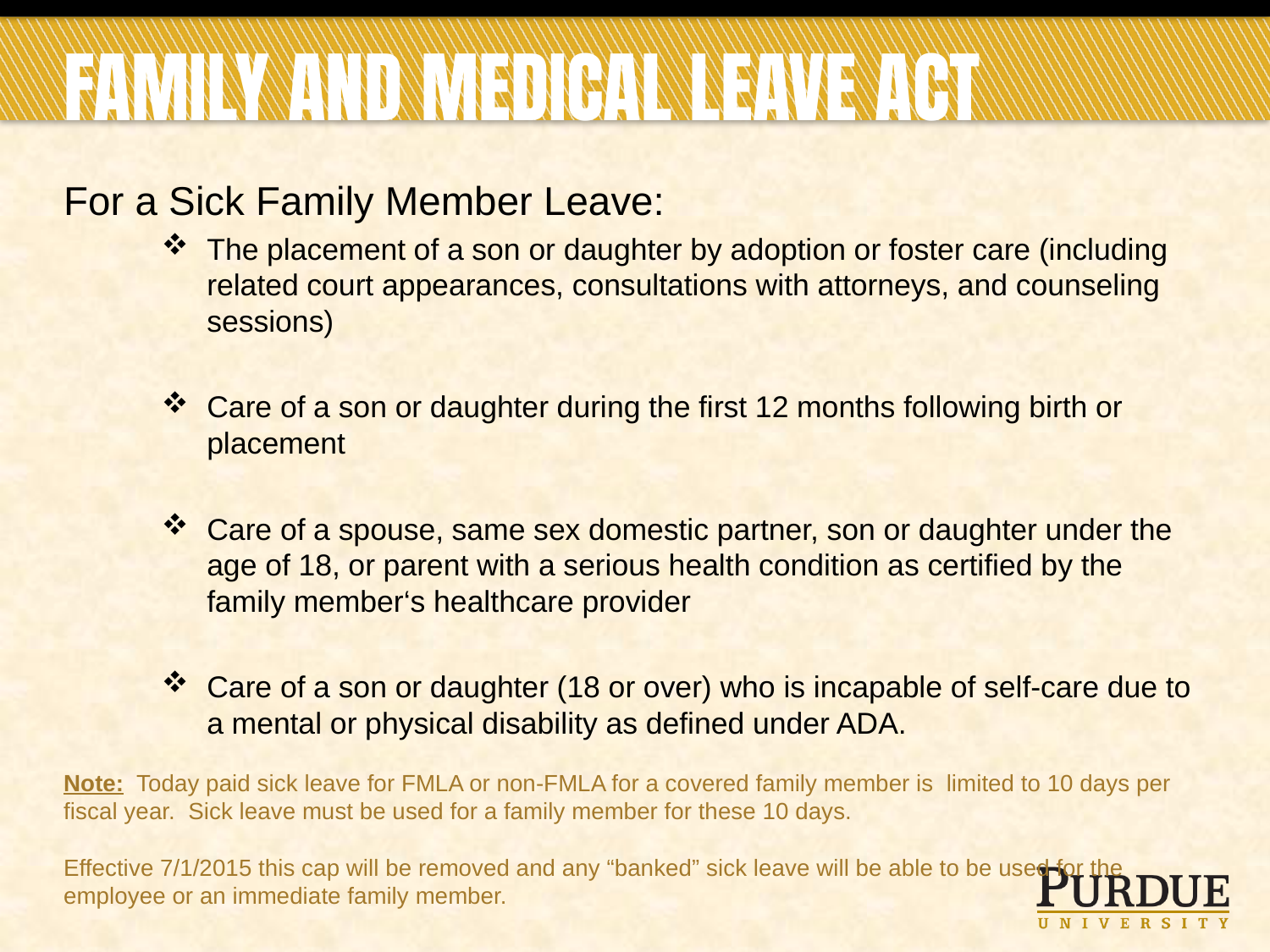

# Family and medical leave act
For a Sick Family Member Leave:
The placement of a son or daughter by adoption or foster care (including related court appearances, consultations with attorneys, and counseling sessions)

Care of a son or daughter during the first 12 months following birth or placement

Care of a spouse, same sex domestic partner, son or daughter under the age of 18, or parent with a serious health condition as certified by the family member‘s healthcare provider

Care of a son or daughter (18 or over) who is incapable of self-care due to a mental or physical disability as defined under ADA.

Note:  Today paid sick leave for FMLA or non-FMLA for a covered family member is  limited to 10 days per fiscal year.  Sick leave must be used for a family member for these 10 days.
Effective 7/1/2015 this cap will be removed and any “banked” sick leave will be able to be used for the employee or an immediate family member.